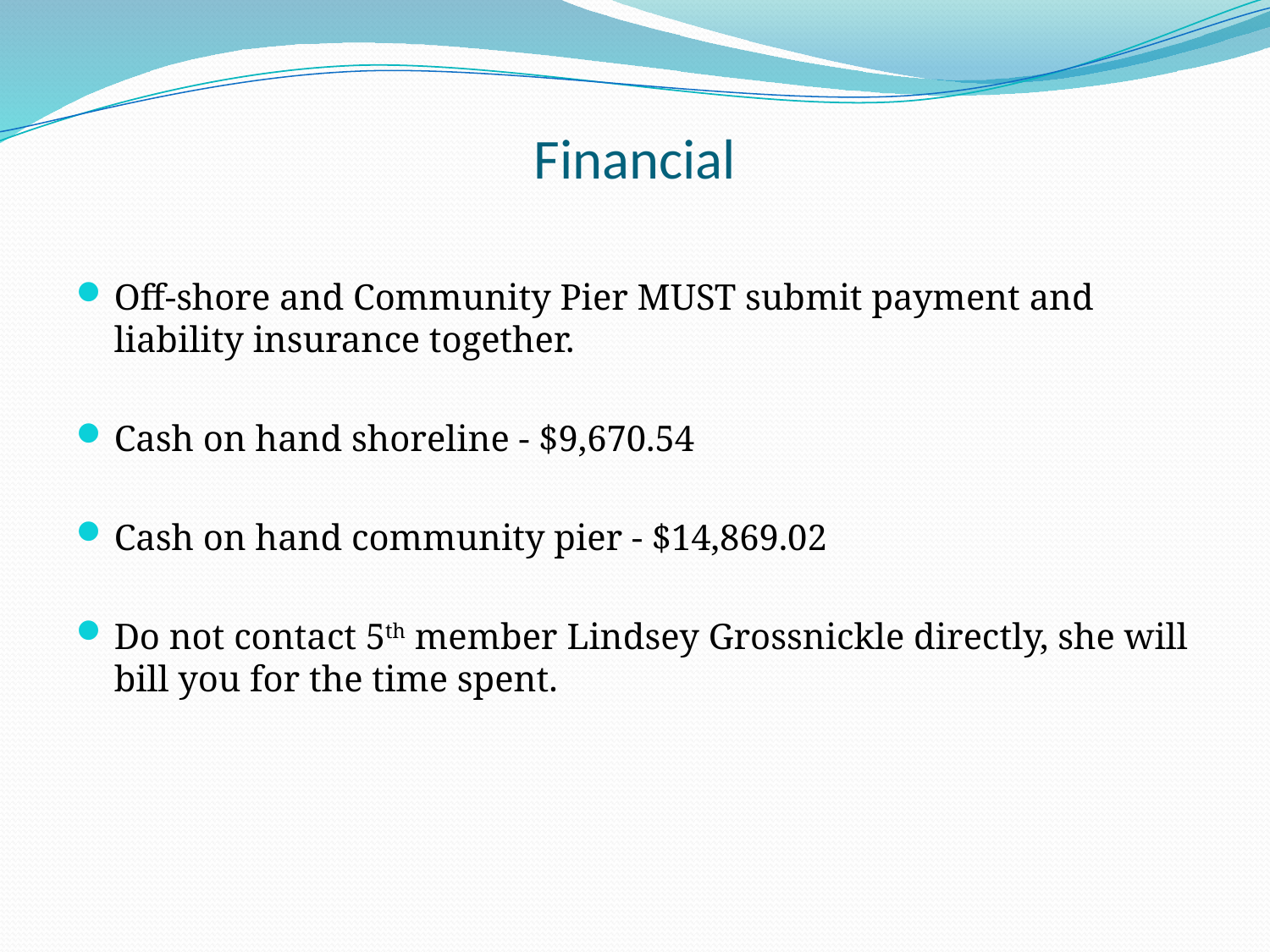

# Financial
Off-shore and Community Pier MUST submit payment and liability insurance together.

Cash on hand shoreline - $9,670.54

Cash on hand community pier - $14,869.02

Do not contact 5th member Lindsey Grossnickle directly, she will bill you for the time spent.